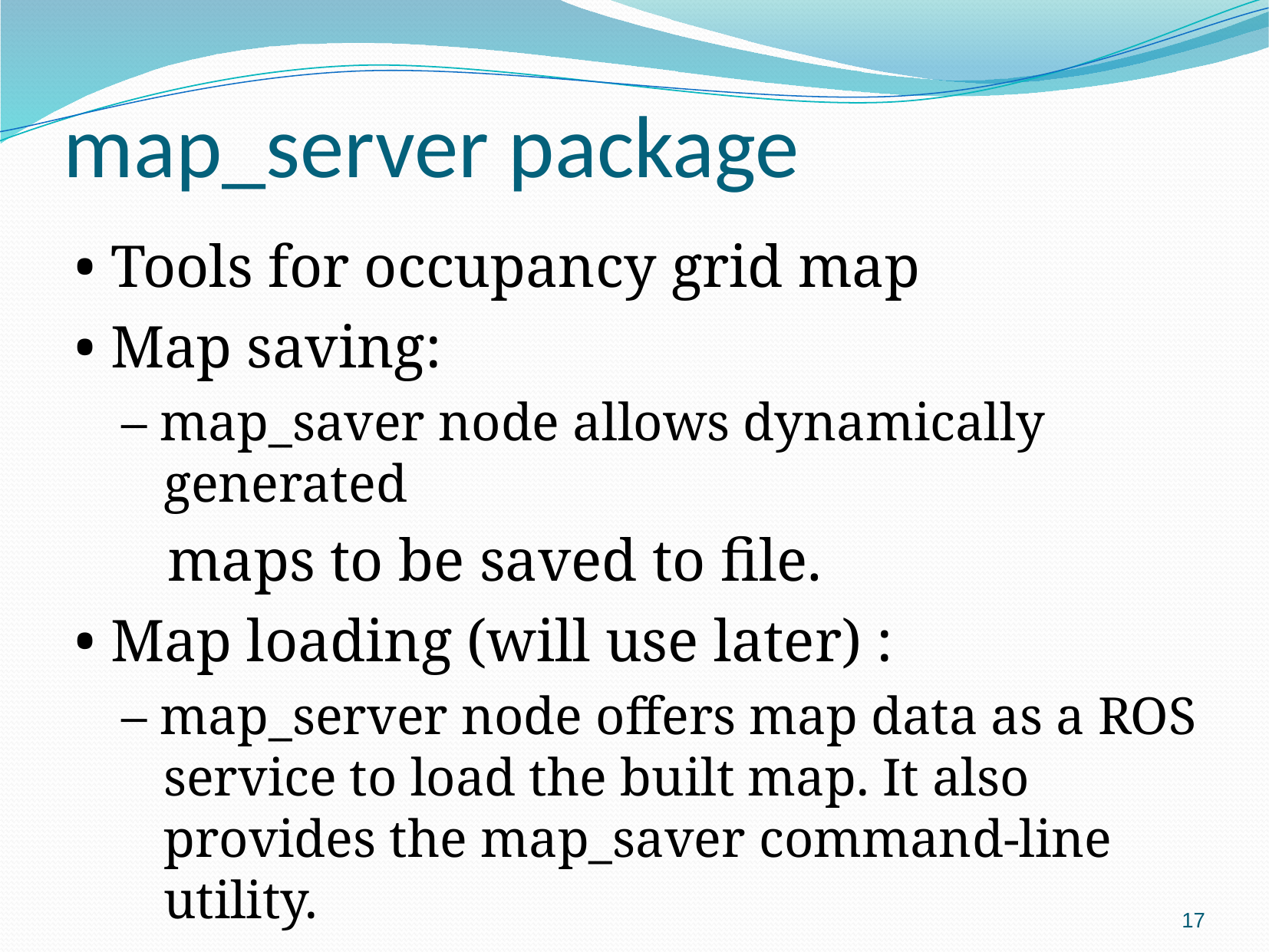

# map_server package
• Tools for occupancy grid map
• Map saving:
– map_saver node allows dynamically generated
       maps to be saved to file.
• Map loading (will use later) :
– map_server node offers map data as a ROS service to load the built map. It also provides the map_saver command-line utility.
17